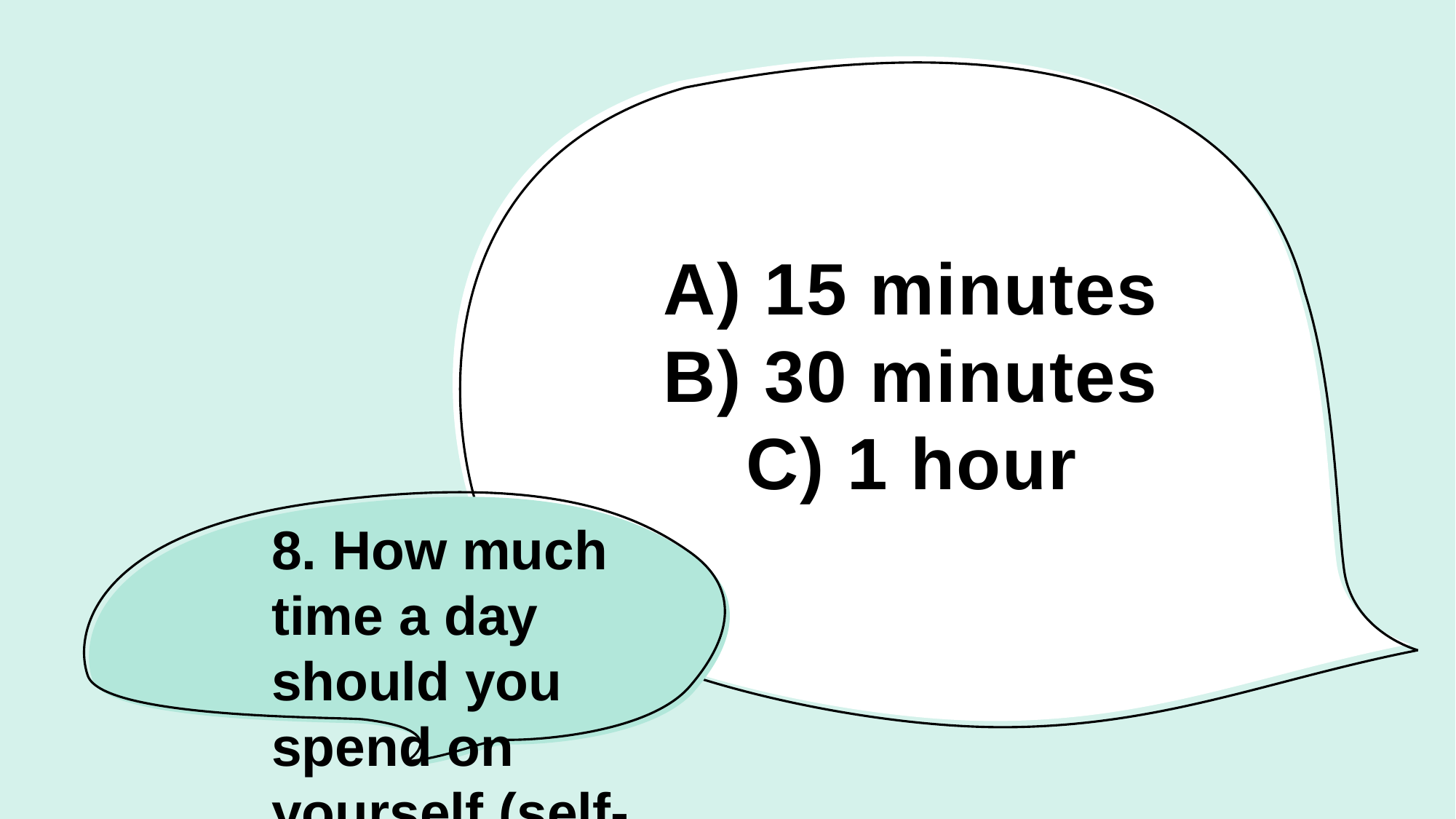

# A) 15 minutes B) 30 minutes C) 1 hour

8. How much time a day should you spend on yourself (self-care)?